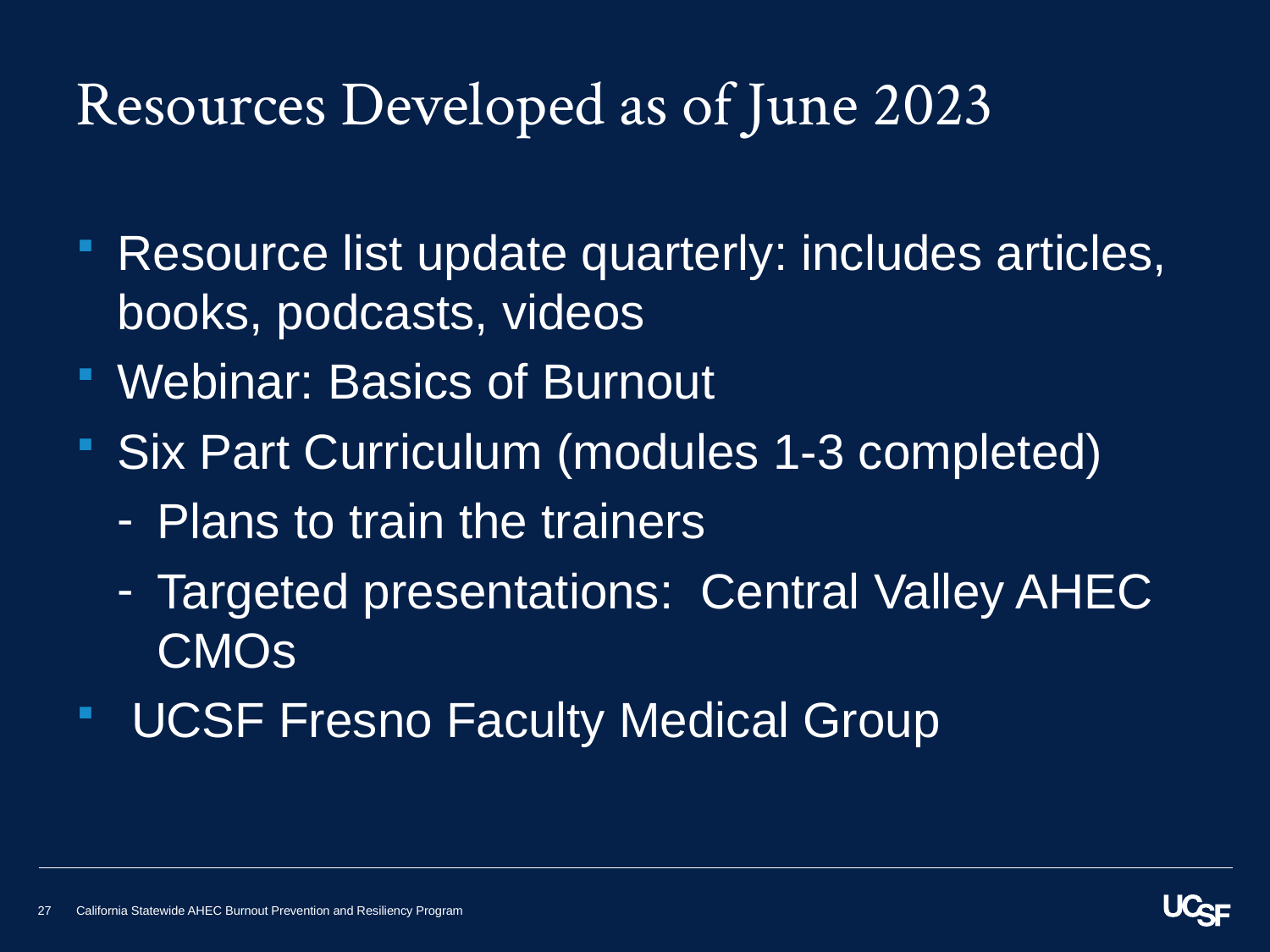

# Resources Developed as of June 2023
Resource list update quarterly: includes articles, books, podcasts, videos
Webinar: Basics of Burnout
Six Part Curriculum (modules 1-3 completed)
Plans to train the trainers
Targeted presentations:  Central Valley AHEC CMOs
 UCSF Fresno Faculty Medical Group

27
California Statewide AHEC Burnout Prevention and Resiliency Program